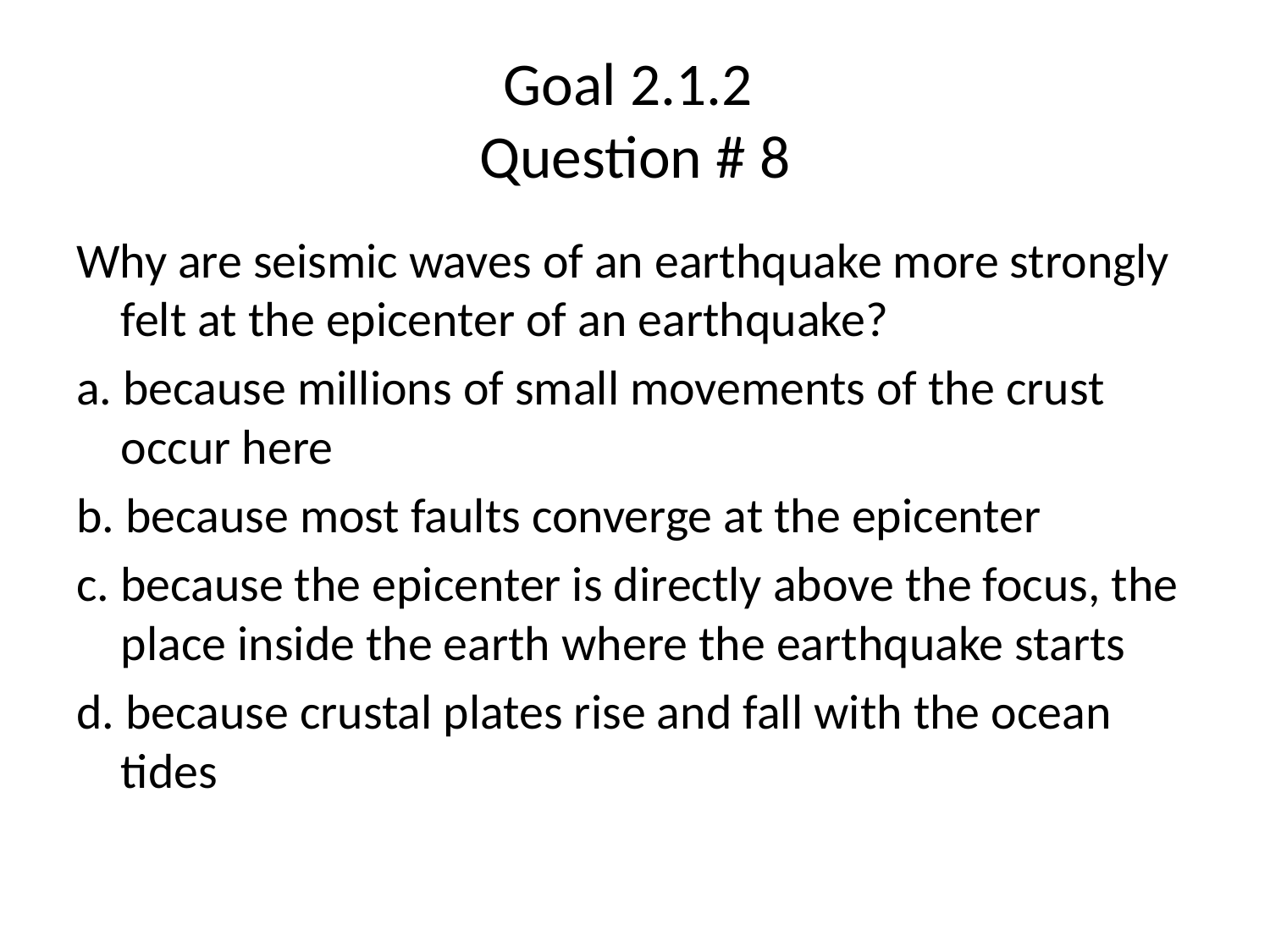

# Goal 2.1.2 Question # 8
Why are seismic waves of an earthquake more strongly felt at the epicenter of an earthquake?
a. because millions of small movements of the crust occur here
b. because most faults converge at the epicenter
c. because the epicenter is directly above the focus, the place inside the earth where the earthquake starts
d. because crustal plates rise and fall with the ocean tides